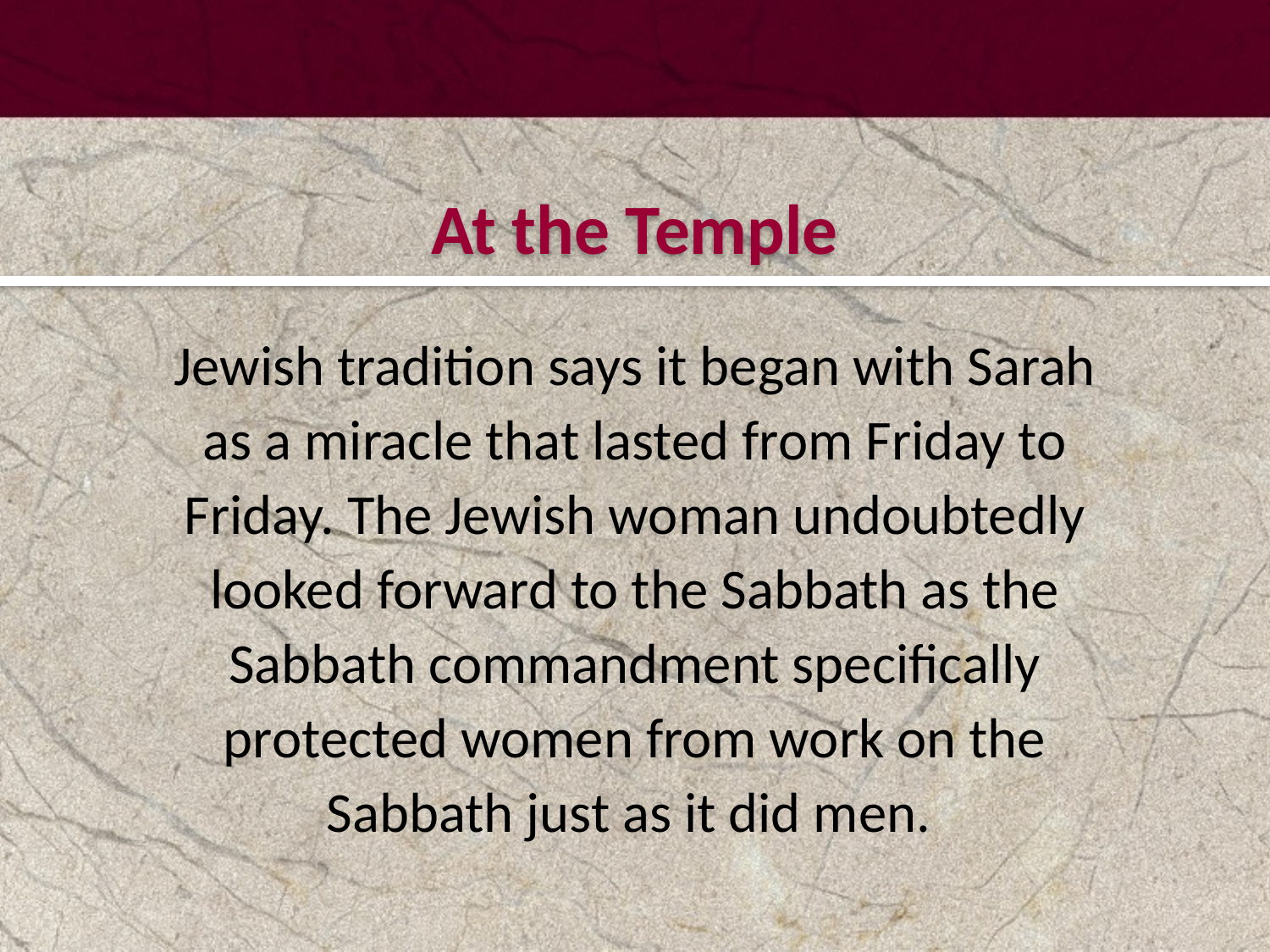

#
At the Temple

Jewish tradition says it began with Sarah as a miracle that lasted from Friday to Friday. The Jewish woman undoubtedly looked forward to the Sabbath as the Sabbath commandment specifically protected women from work on the Sabbath just as it did men.